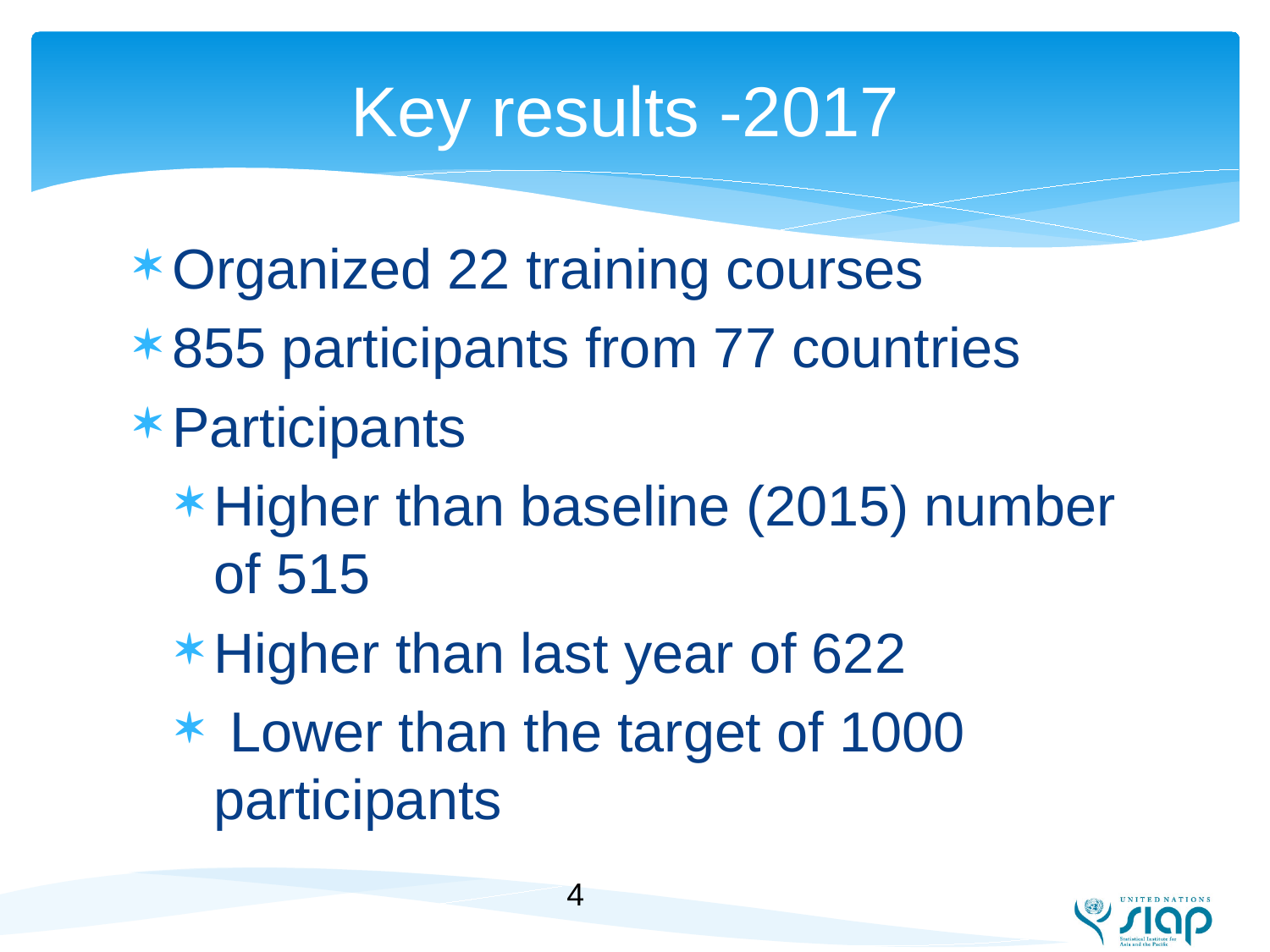

# Key results -2017
Organized 22 training courses
855 participants from 77 countries
Participants
Higher than baseline (2015) number of 515
Higher than last year of 622
 Lower than the target of 1000 participants

4